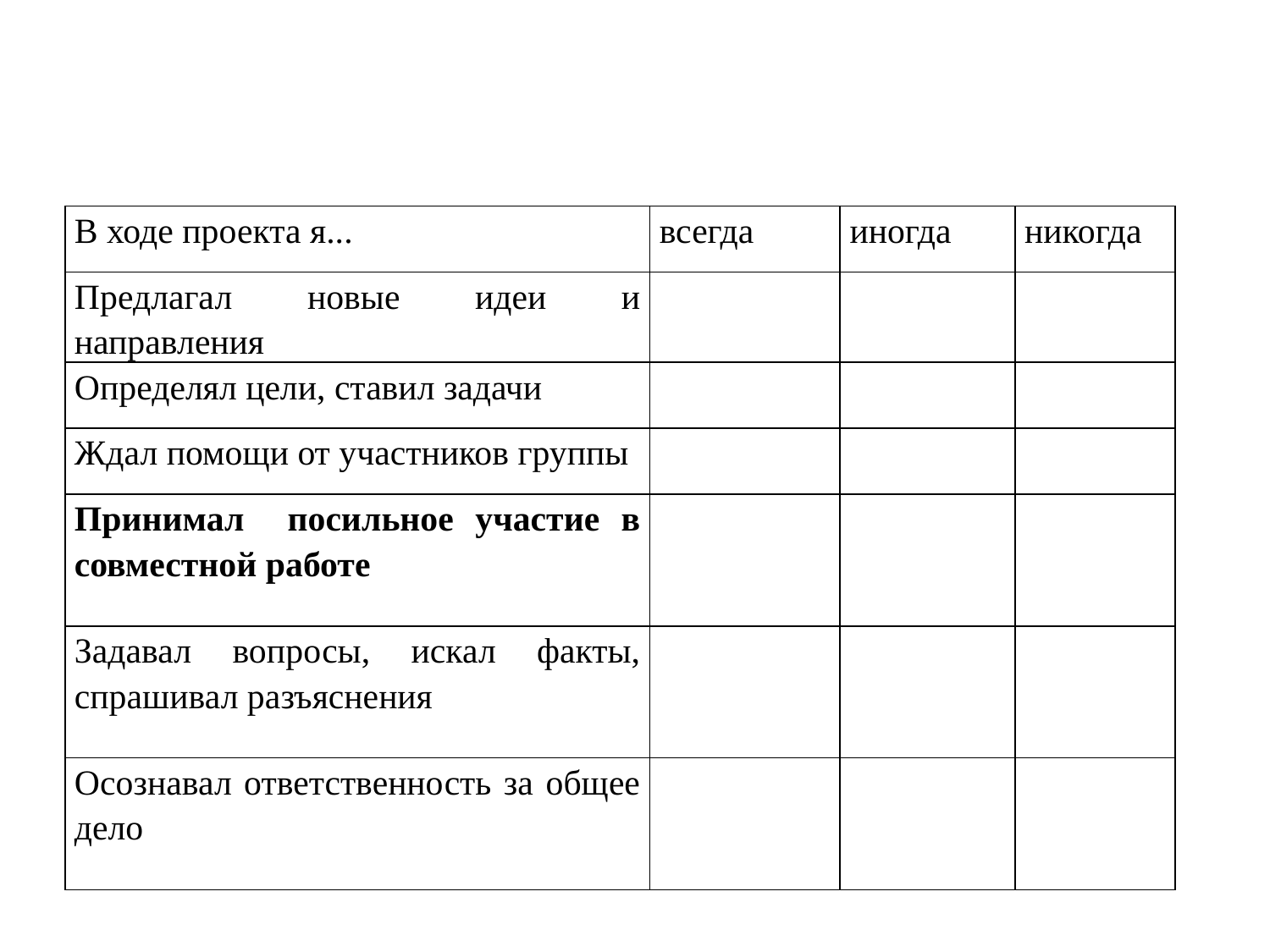

#
| В ходе проекта я... | всегда | иногда | никогда |
| --- | --- | --- | --- |
| Предлагал новые идеи и направления |  |  |  |
| Определял цели, ставил задачи |  |  |  |
| Ждал помощи от участников группы |  |  |  |
| Принимал посильное участие в совместной работе |  |  |  |
| Задавал вопросы, искал факты, спрашивал разъяснения |  |  |  |
| Осознавал ответственность за общее дело |  |  |  |